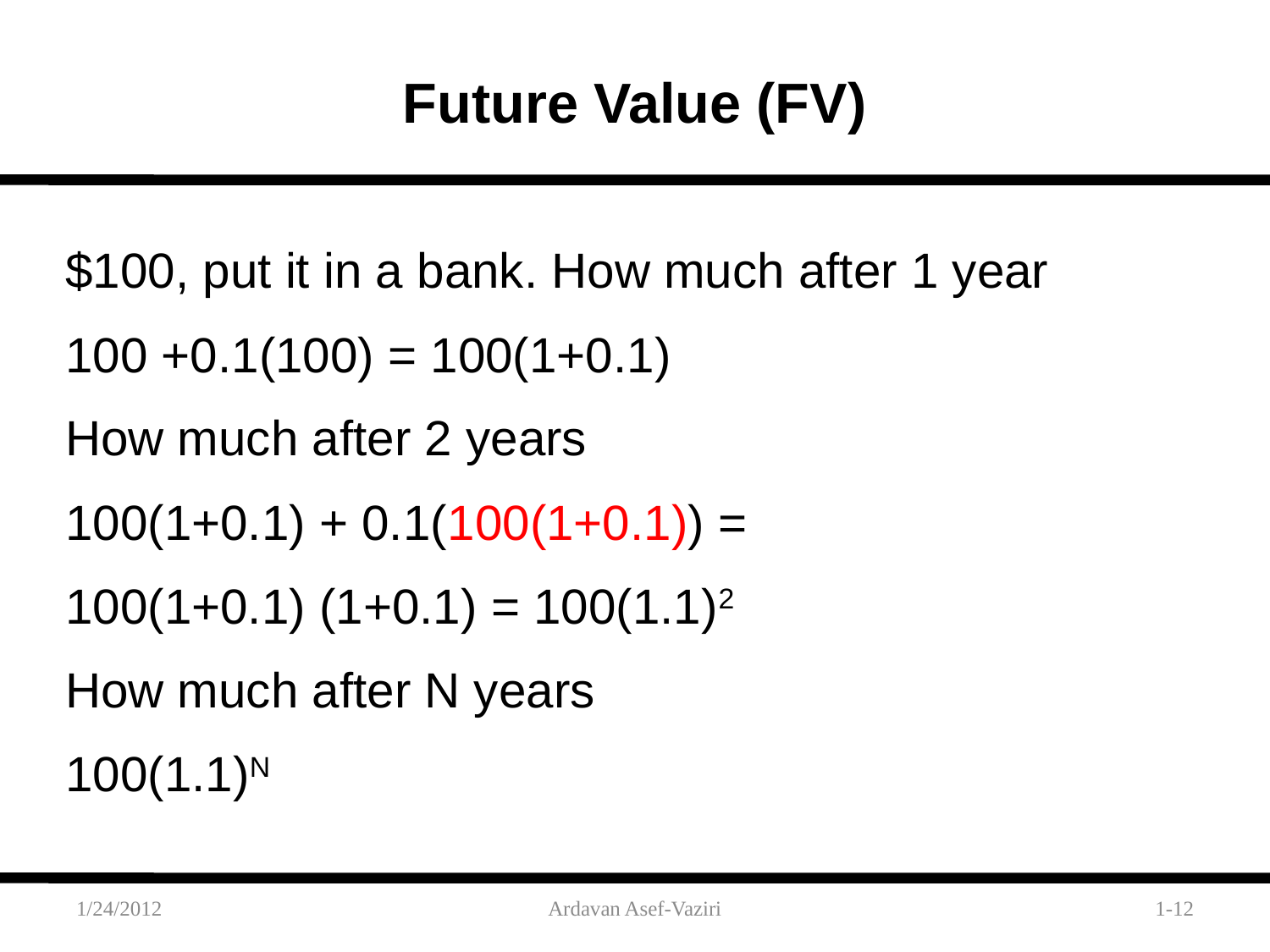

# Future Value (FV)
$100, put it in a bank. How much after 1 year
100 +0.1(100) = 100(1+0.1)
How much after 2 years
100(1+0.1) + 0.1(100(1+0.1)) =
100(1+0.1) (1+0.1) = 100(1.1)2
How much after N years
100(1.1)N
1/24/2012
Ardavan Asef-Vaziri
1-12